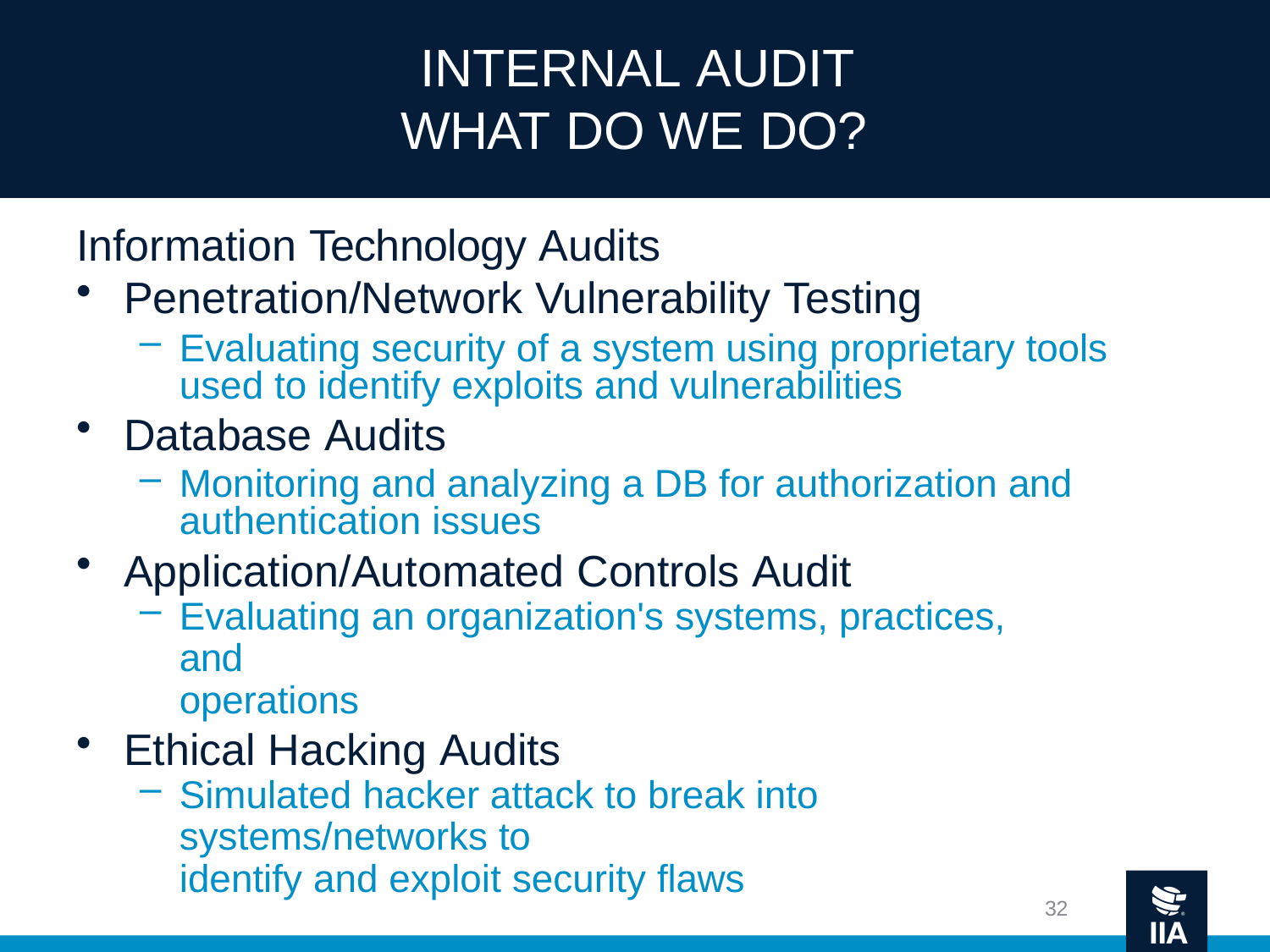

# INTERNAL AUDIT WHAT DO WE DO?
Information Technology Audits
Penetration/Network Vulnerability Testing
Evaluating security of a system using proprietary tools used to identify exploits and vulnerabilities
Database Audits
Monitoring and analyzing a DB for authorization and authentication issues
Application/Automated Controls Audit
Evaluating an organization's systems, practices, and
operations
Ethical Hacking Audits
Simulated hacker attack to break into systems/networks to
identify and exploit security flaws
32